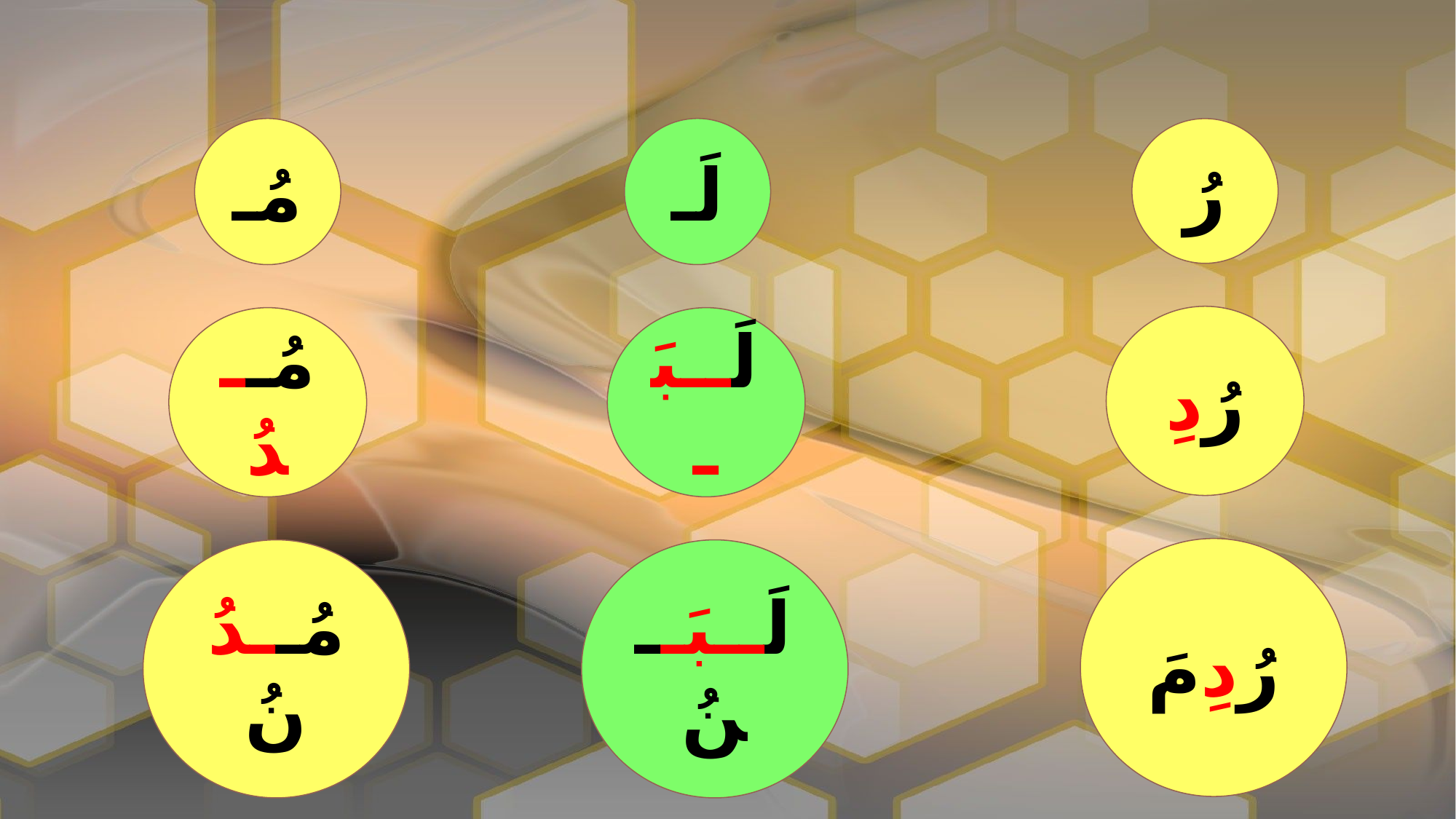

مُـ
لَـ
رُ
رُدِ
مُــدُ
لَــبَـ
رُدِمَ
مُــدُنُ
لَــبَــنُ